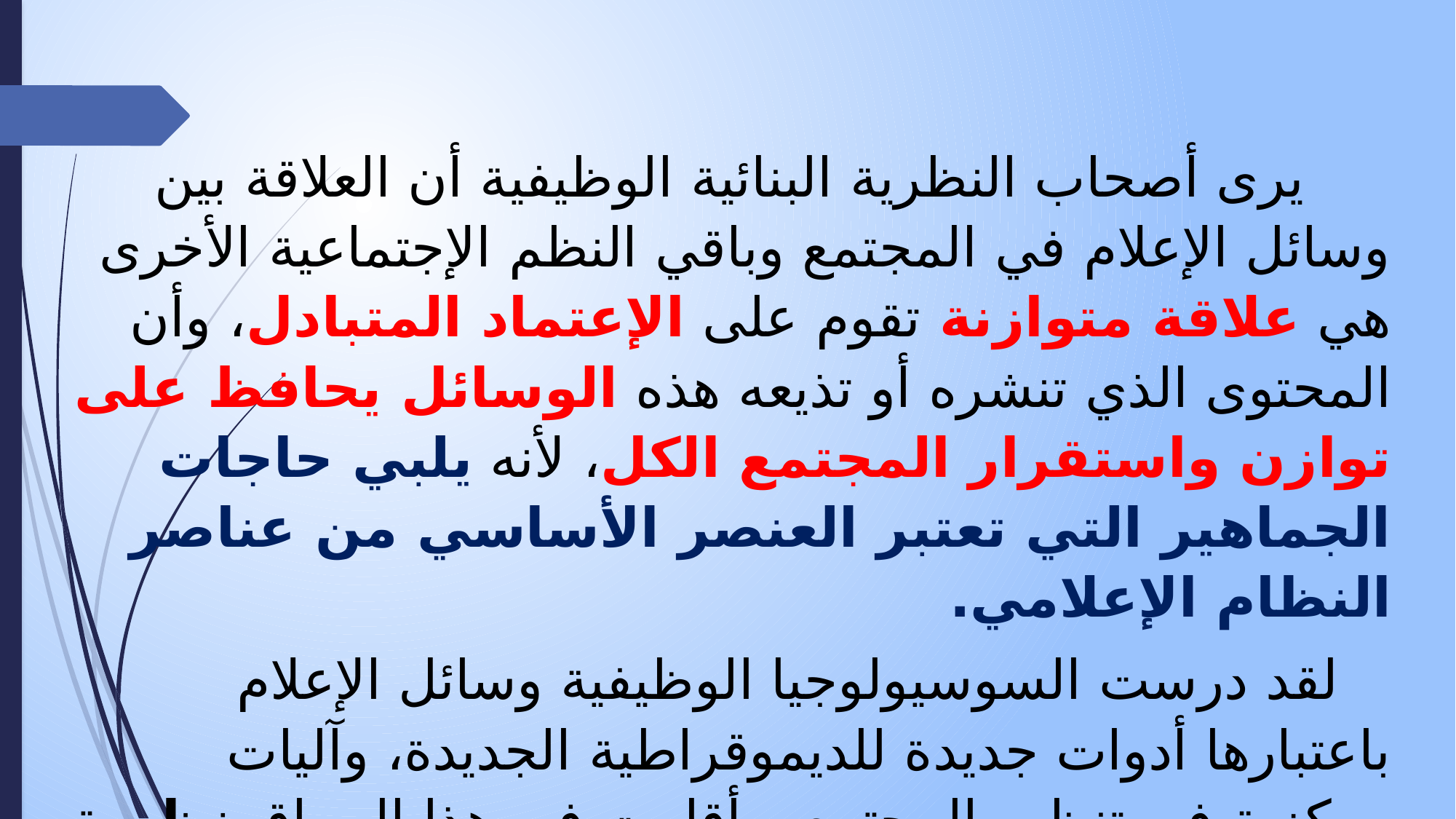

يرى أصحاب النظرية البنائية الوظيفية أن العلاقة بين وسائل الإعلام في المجتمع وباقي النظم الإجتماعية الأخرى هي علاقة متوازنة تقوم على الإعتماد المتبادل، وأن المحتوى الذي تنشره أو تذيعه هذه الوسائل يحافظ على توازن واستقرار المجتمع الكل، لأنه يلبي حاجات الجماهير التي تعتبر العنصر الأساسي من عناصر النظام الإعلامي.
   لقد درست السوسيولوجيا الوظيفية وسائل الإعلام باعتبارها أدوات جديدة للديموقراطية الجديدة، وآليات مركزية في تنظيم المجتمع، وأقامت في هذا السياق نظرية تعطي الأولوية لمسألة إعادة إنتاج القيم المجتمعية للنظام، أي الأوضاع الإجتماعية القائمة.